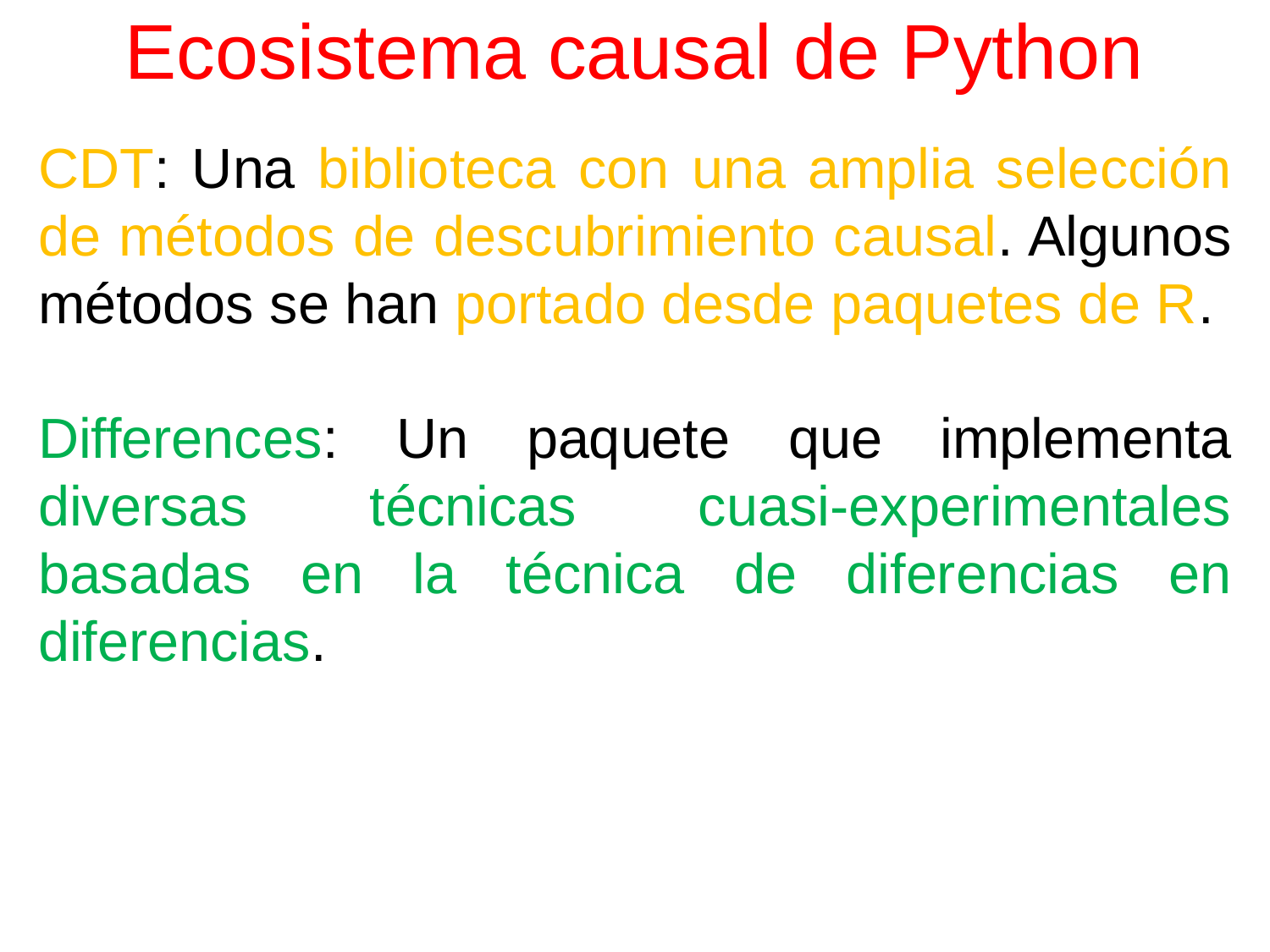

# Ecosistema causal de Python
CDT: Una biblioteca con una amplia selección de métodos de descubrimiento causal. Algunos métodos se han portado desde paquetes de R.

Differences: Un paquete que implementa diversas técnicas cuasi-experimentales basadas en la técnica de diferencias en diferencias.